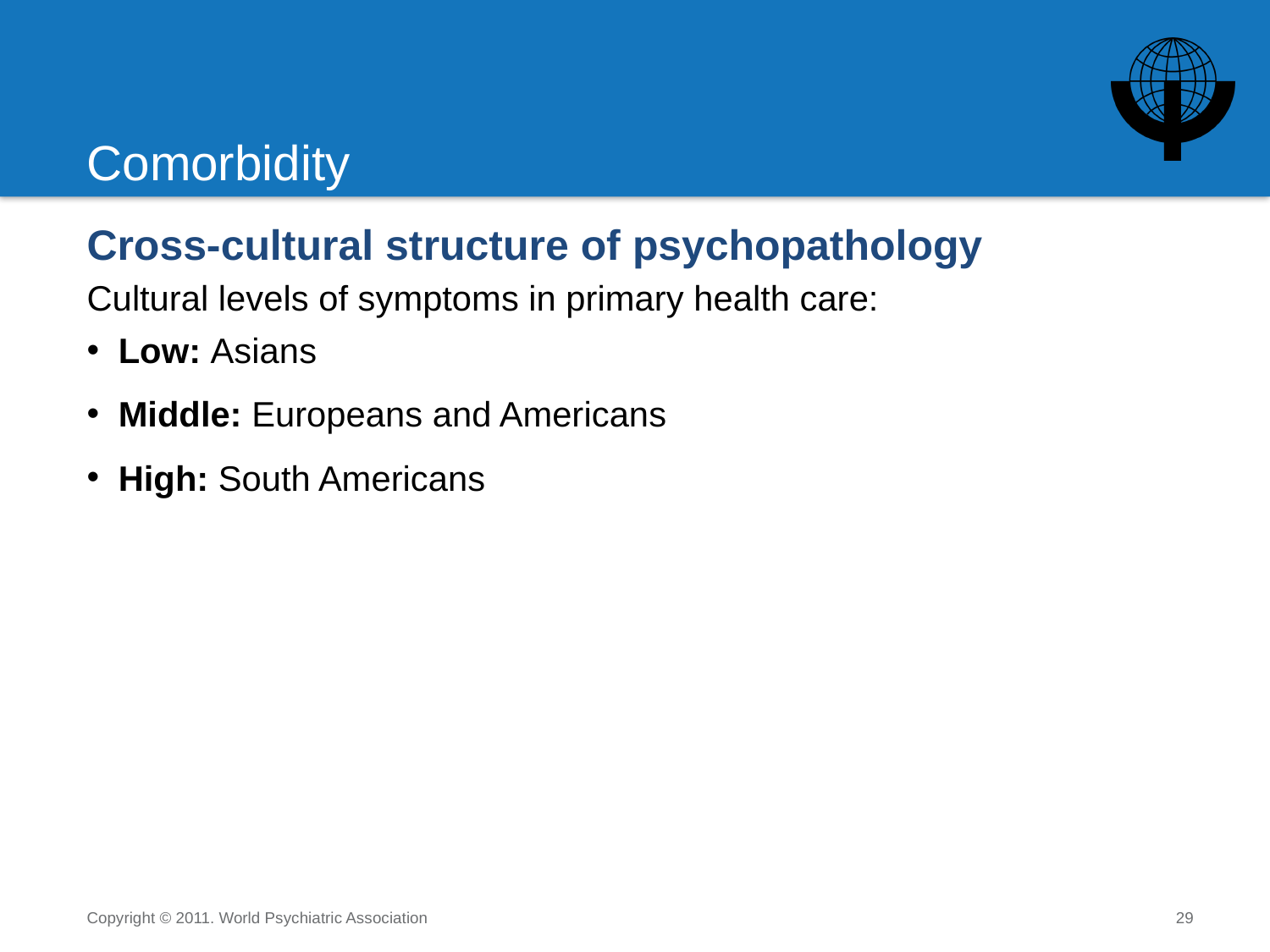

# Comorbidity
Cross-cultural structure of psychopathology
Cultural levels of symptoms in primary health care:
Low: Asians
Middle: Europeans and Americans
High: South Americans

Copyright © 2011. World Psychiatric Association
29